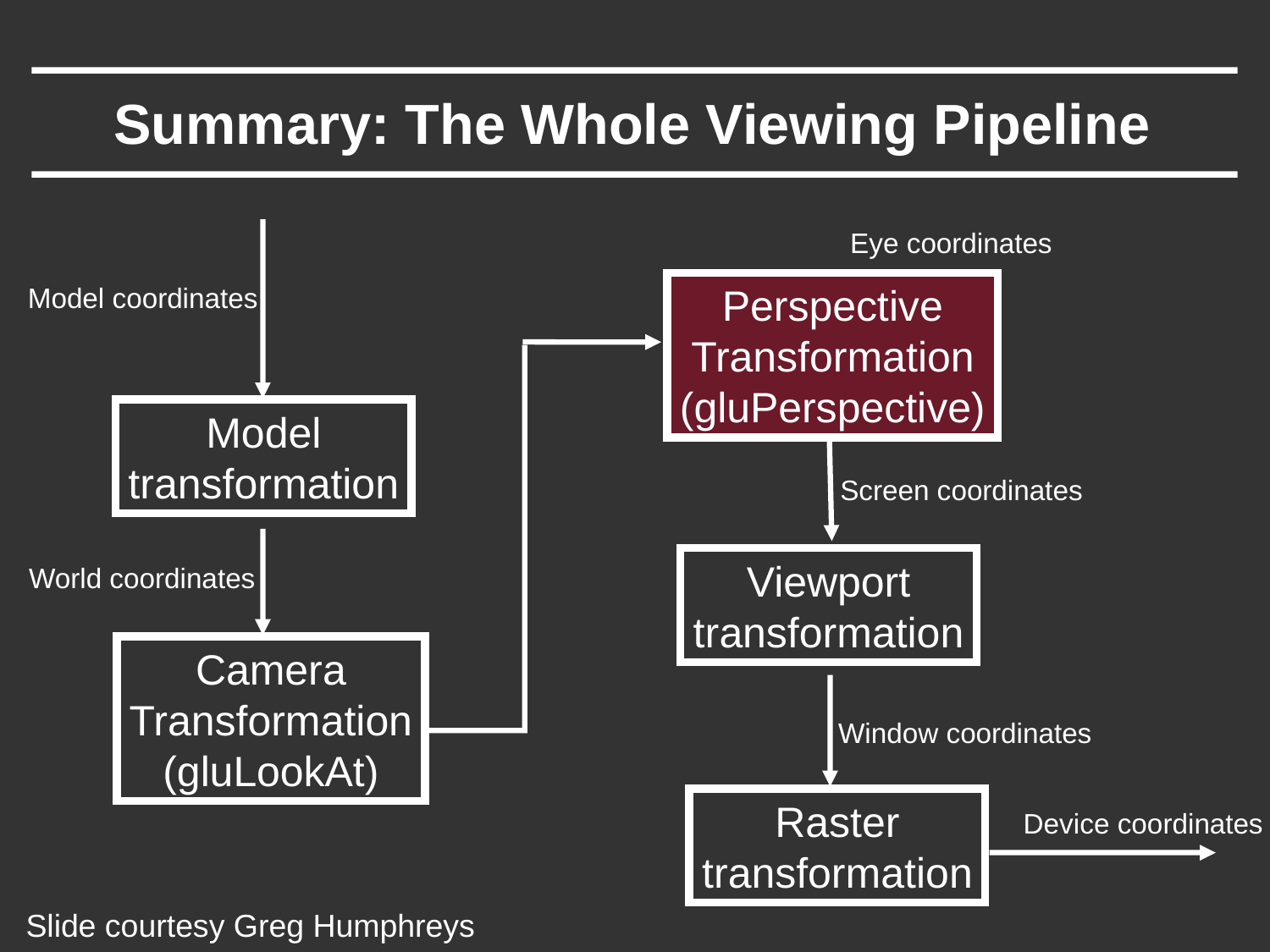

# Summary: The Whole Viewing Pipeline
Eye coordinates

Perspective
Transformation
(gluPerspective)
Model coordinates

Model
transformation

Screen coordinates

Viewport
transformation
World coordinates
Camera
Transformation
(gluLookAt)

Window coordinates

Raster
transformation
Device coordinates

Slide courtesy Greg Humphreys